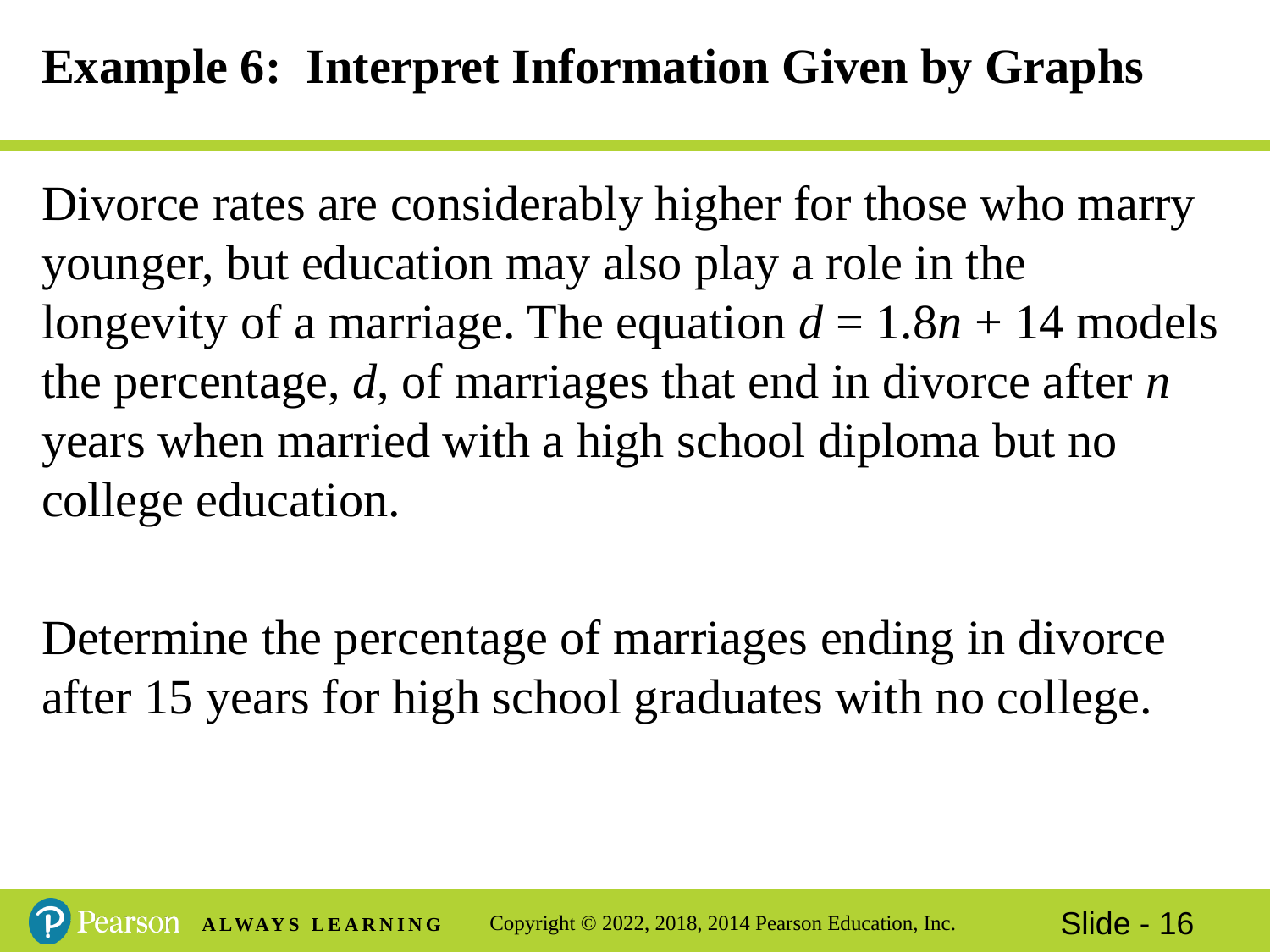

# Example 6:  Interpret Information Given by Graphs
Divorce rates are considerably higher for those who marry younger, but education may also play a role in the longevity of a marriage. The equation d = 1.8n + 14 models the percentage, d, of marriages that end in divorce after n years when married with a high school diploma but no college education.

Determine the percentage of marriages ending in divorce after 15 years for high school graduates with no college.